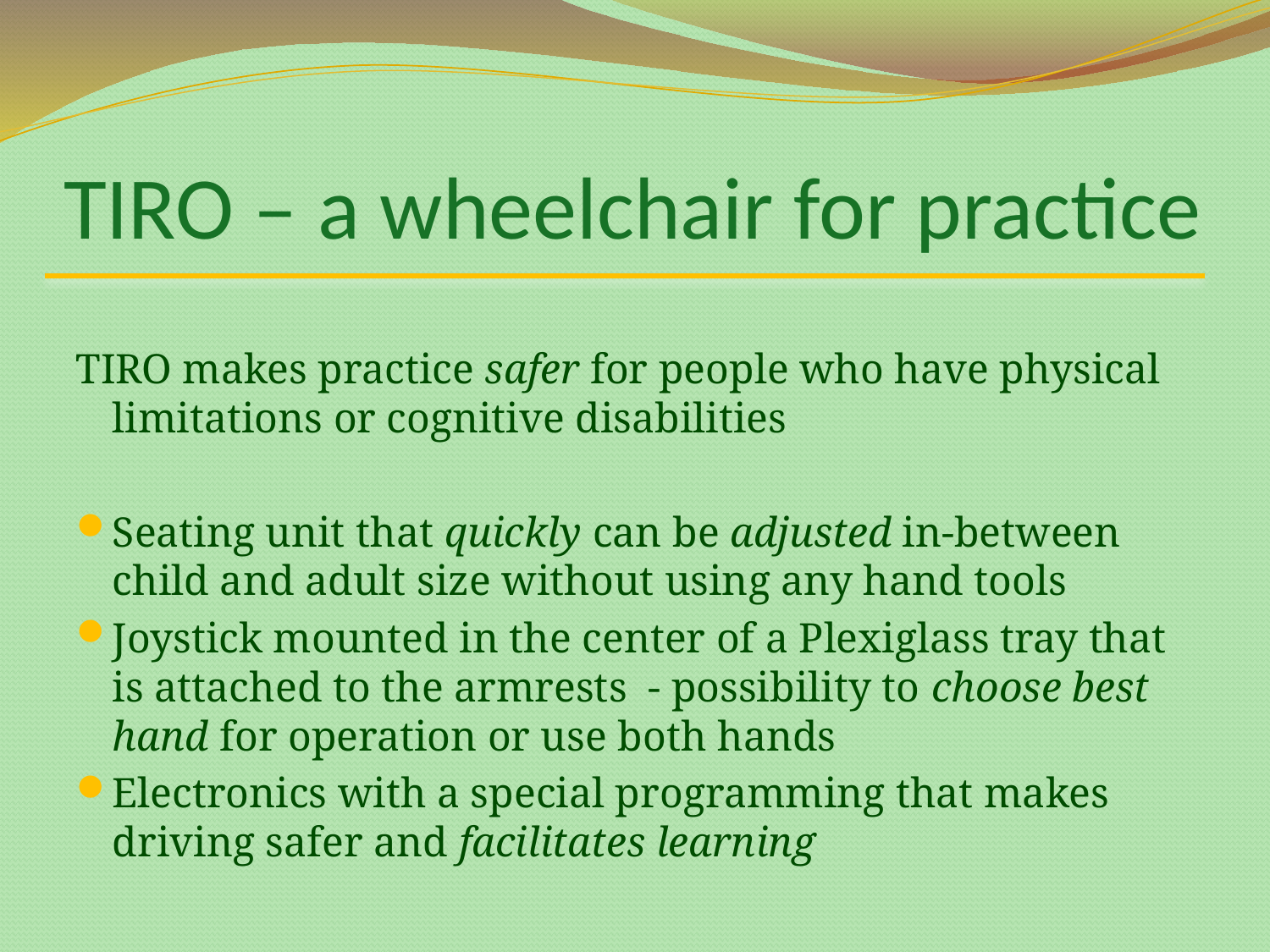

# TIRO – a wheelchair for practice

TIRO makes practice safer for people who have physical limitations or cognitive disabilities

Seating unit that quickly can be adjusted in-between child and adult size without using any hand tools
Joystick mounted in the center of a Plexiglass tray that is attached to the armrests  - possibility to choose best hand for operation or use both hands
Electronics with a special programming that makes driving safer and facilitates learning